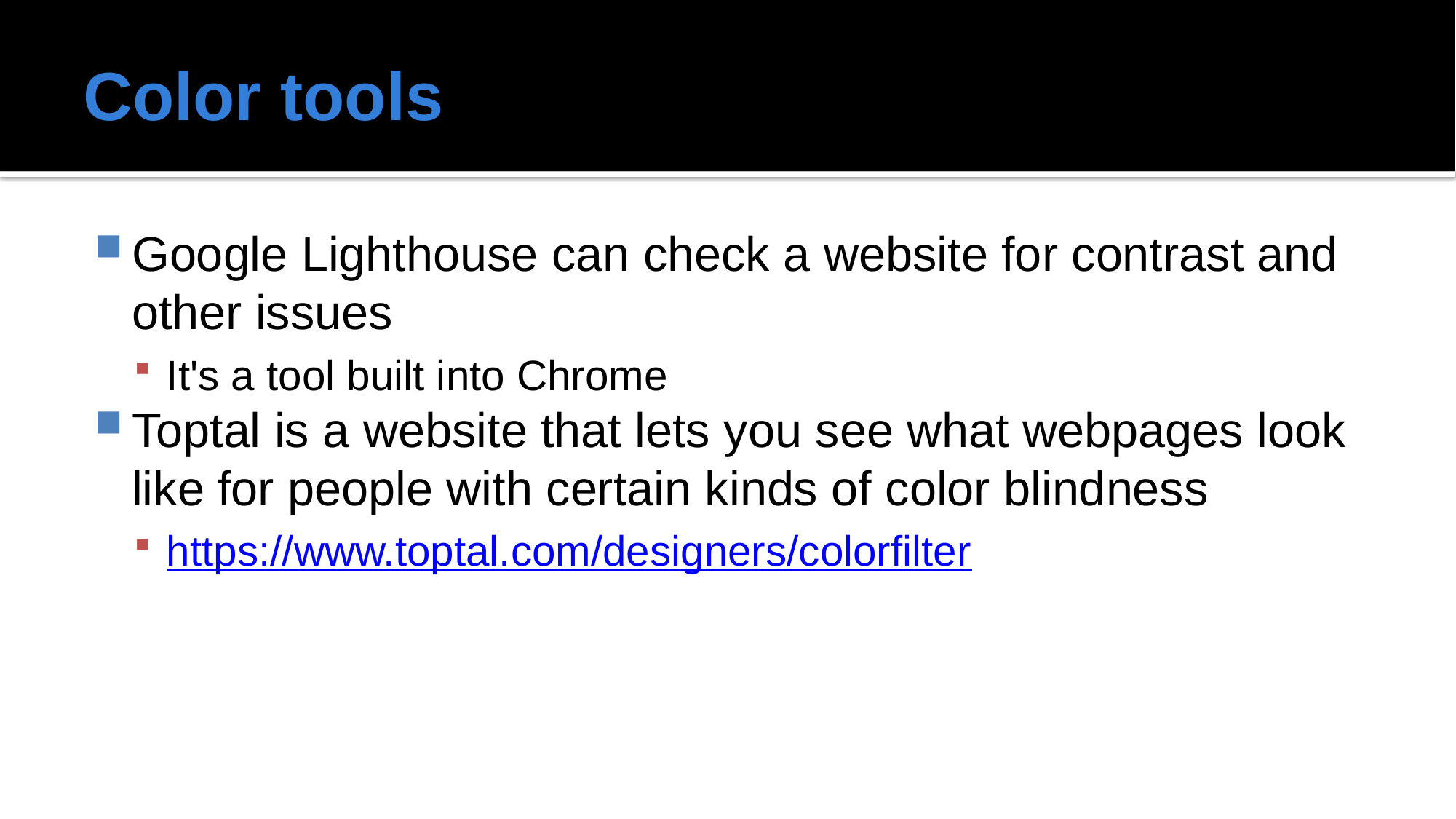

# Color tools
Google Lighthouse can check a website for contrast and other issues
It's a tool built into Chrome
Toptal is a website that lets you see what webpages look like for people with certain kinds of color blindness
https://www.toptal.com/designers/colorfilter